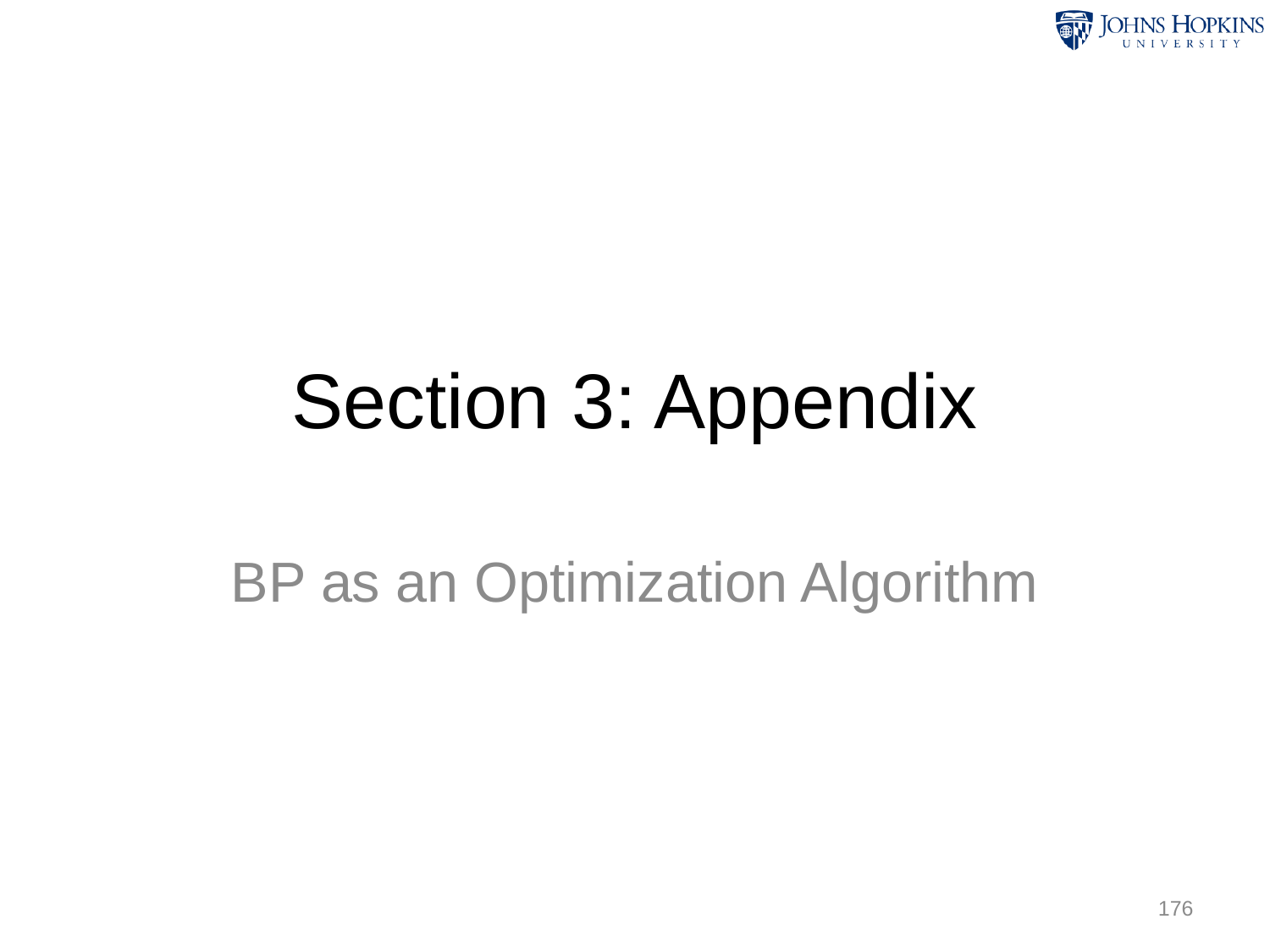

# Section 3: Appendix
BP as an Optimization Algorithm
176